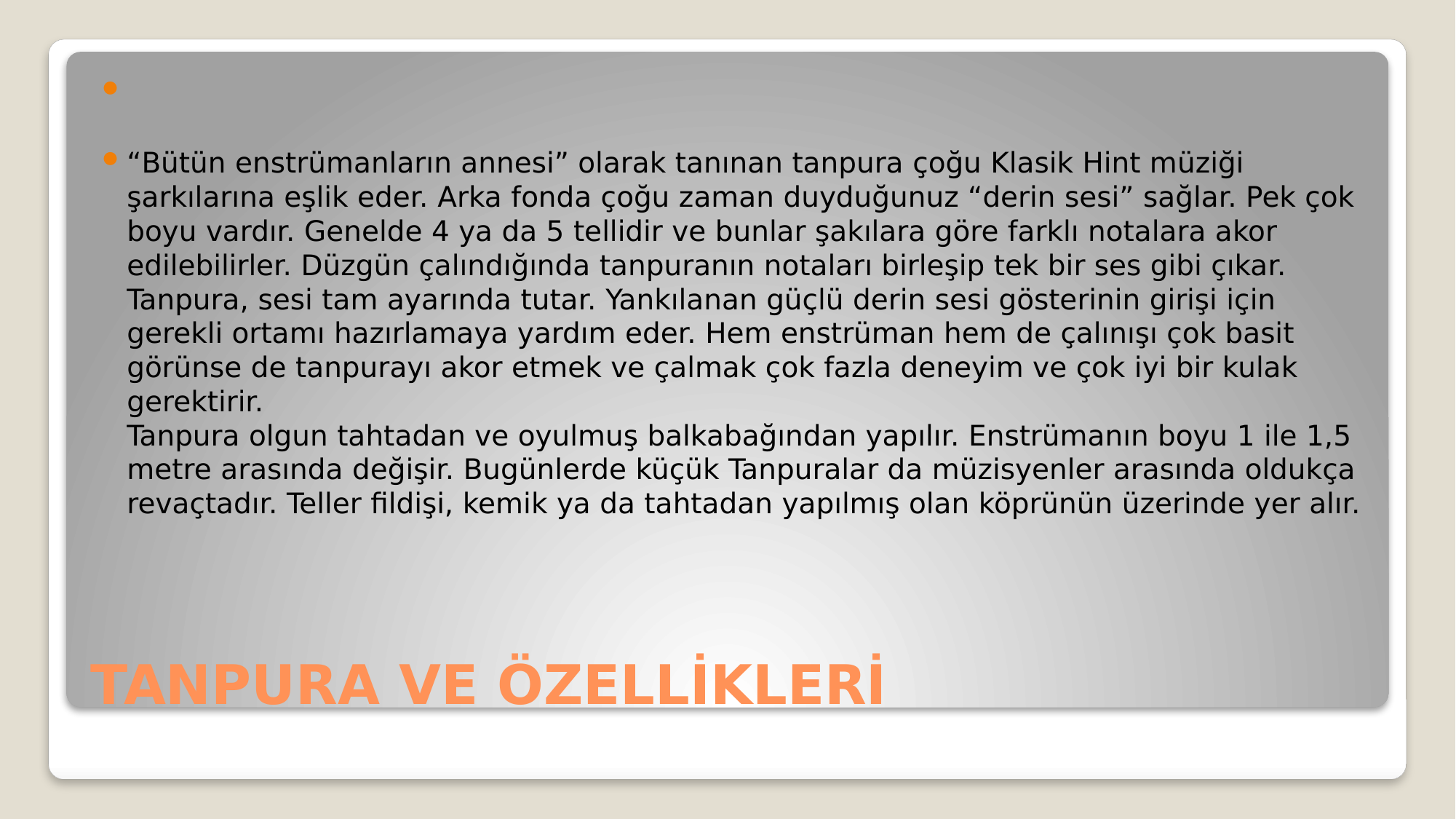

“Bütün enstrümanların annesi” olarak tanınan tanpura çoğu Klasik Hint müziği şarkılarına eşlik eder. Arka fonda çoğu zaman duyduğunuz “derin sesi” sağlar. Pek çok boyu vardır. Genelde 4 ya da 5 tellidir ve bunlar şakılara göre farklı notalara akor edilebilirler. Düzgün çalındığında tanpuranın notaları birleşip tek bir ses gibi çıkar. Tanpura, sesi tam ayarında tutar. Yankılanan güçlü derin sesi gösterinin girişi için gerekli ortamı hazırlamaya yardım eder. Hem enstrüman hem de çalınışı çok basit görünse de tanpurayı akor etmek ve çalmak çok fazla deneyim ve çok iyi bir kulak gerektirir.
Tanpura olgun tahtadan ve oyulmuş balkabağından yapılır. Enstrümanın boyu 1 ile 1,5 metre arasında değişir. Bugünlerde küçük Tanpuralar da müzisyenler arasında oldukça revaçtadır. Teller fildişi, kemik ya da tahtadan yapılmış olan köprünün üzerinde yer alır.

# TANPURA VE ÖZELLİKLERİ